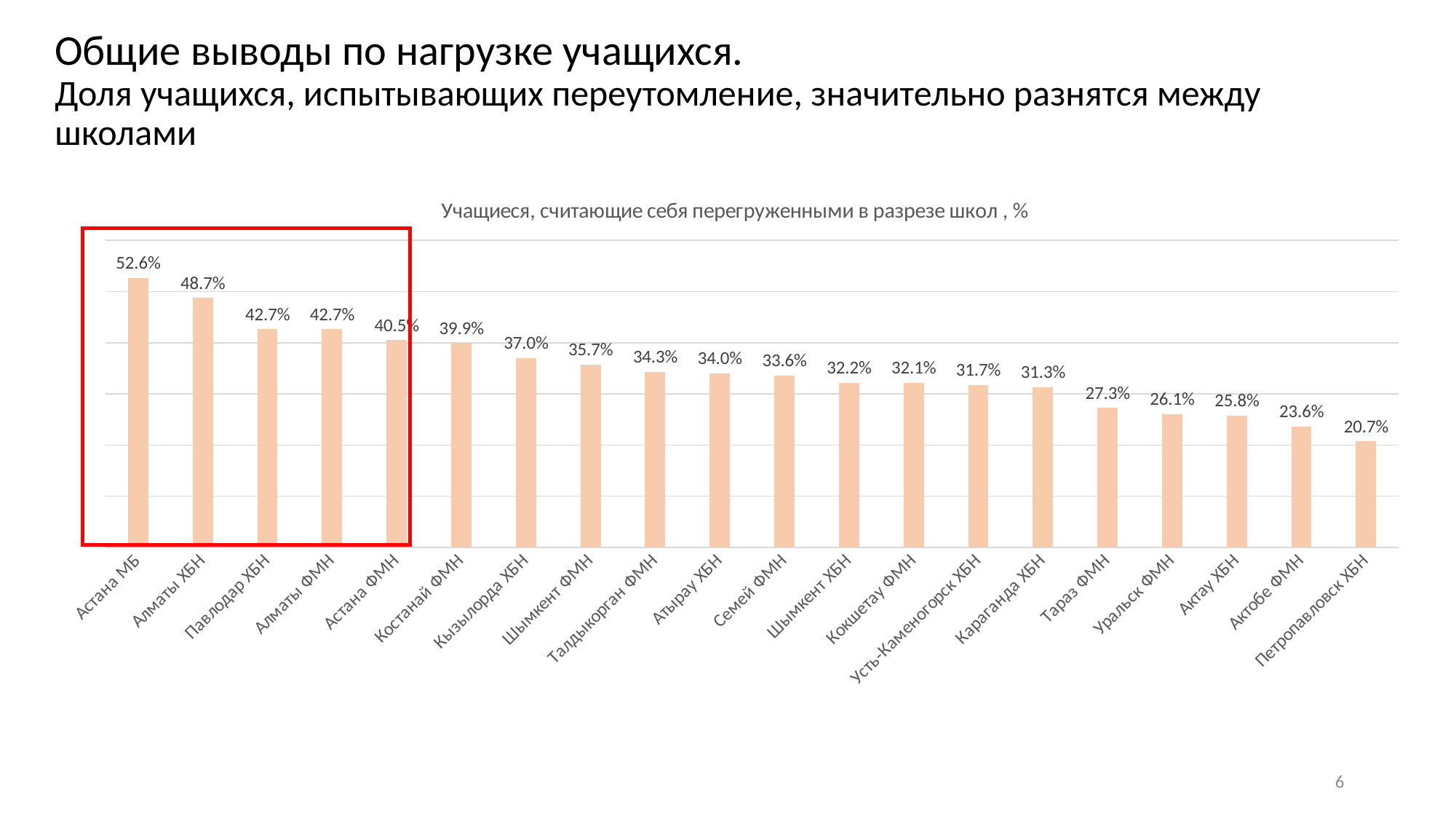

# Общие выводы по нагрузке учащихся. Доля учащихся, испытывающих переутомление, значительно разнятся между школами

### Chart: Учащиеся, считающие себя перегруженными в разрезе школ , %

| Category |  |
|---|---|
| Астана МБ | 0.5263157894736842 |
| Алматы ХБН | 0.4873096446700508 |
| Павлодар ХБН | 0.4266666666666667 |
| Алматы ФМН | 0.42657342657342656 |
| Астана ФМН | 0.4050632911392405 |
| Костанай ФМН | 0.39918533604887985 |
| Кызылорда ХБН | 0.3697916666666667 |
| Шымкент ФМН | 0.35714285714285715 |
| Талдыкорган ФМН | 0.3425692695214106 |
| Атырау ХБН | 0.34 |
| Семей ФМН | 0.33611111111111114 |
| Шымкент ХБН | 0.32195121951219513 |
| Кокшетау ФМН | 0.32142857142857145 |
| Усть-Каменогорск ХБН | 0.3170212765957447 |
| Караганда ХБН | 0.31346578366445915 |
| Тараз ФМН | 0.2727272727272727 |
| Уральск ФМН | 0.2605633802816901 |
| Актау ХБН | 0.2578616352201258 |
| Актобе ФМН | 0.23645320197044334 |
| Петропавловск ХБН | 0.20702402957486138 |
6